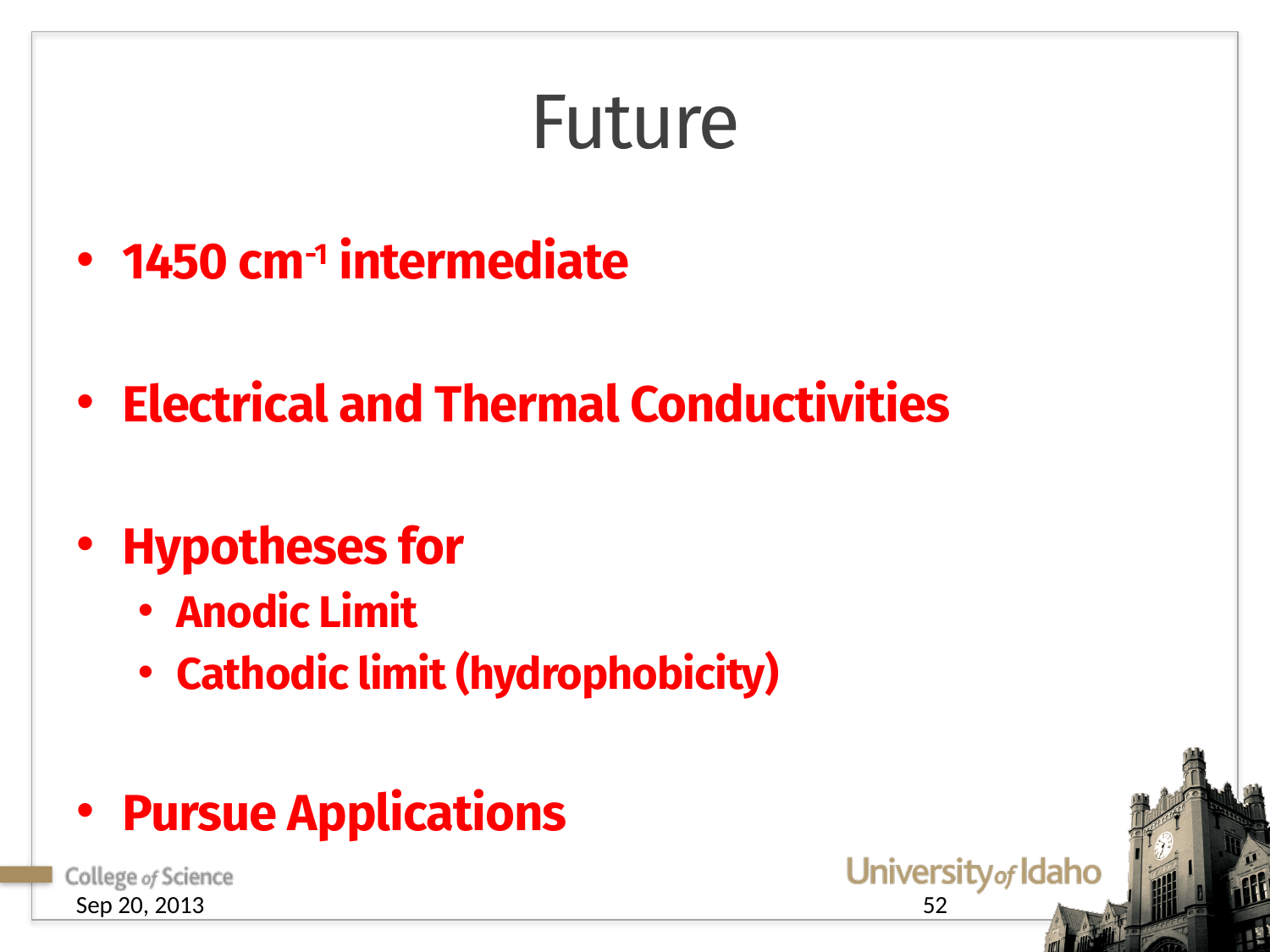

# Future
1450 cm-1 intermediate

Electrical and Thermal Conductivities

Hypotheses for
Anodic Limit
Cathodic limit (hydrophobicity)

Pursue Applications
Sep 20, 2013
52